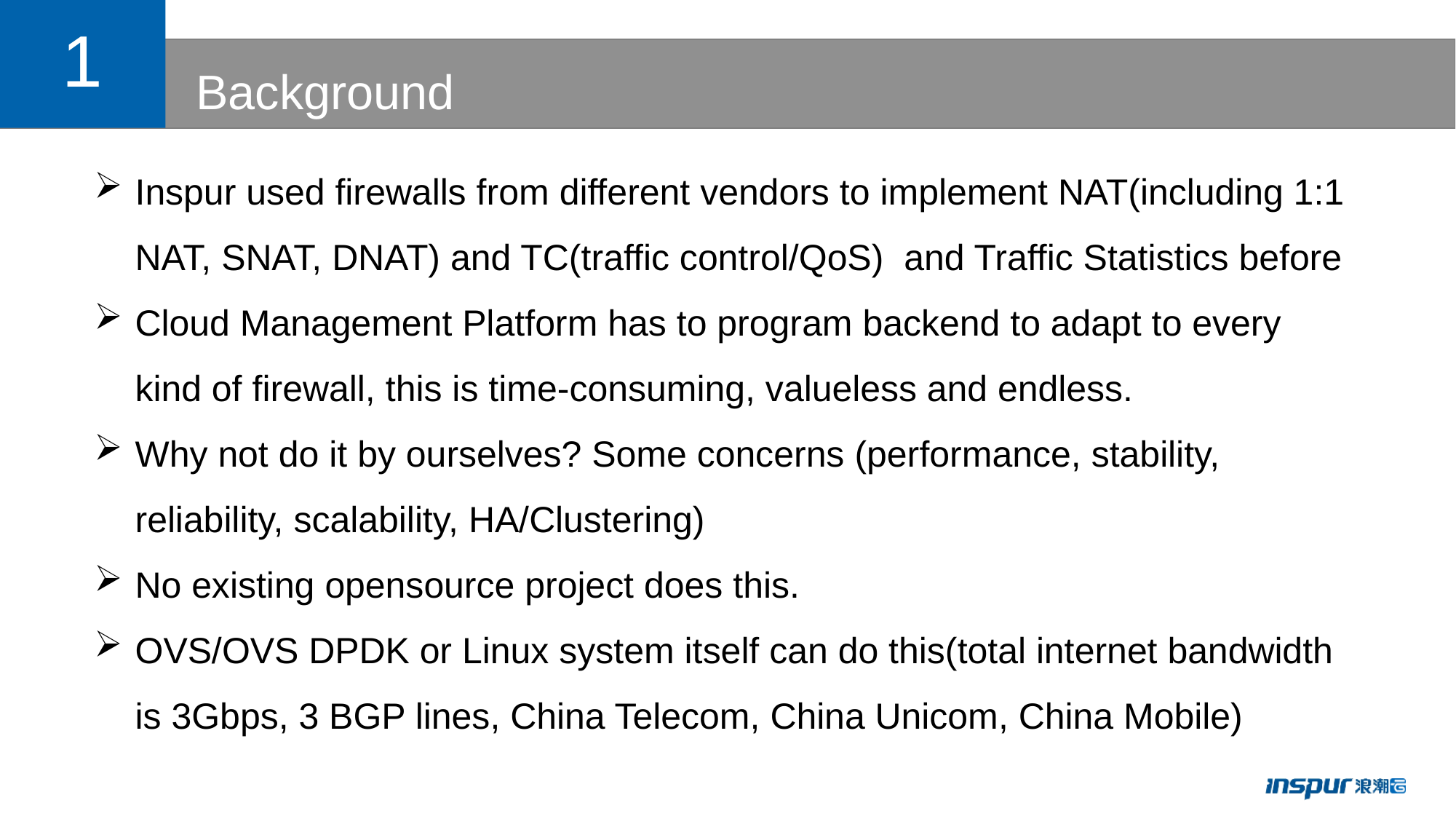

1
# Background
Inspur used firewalls from different vendors to implement NAT(including 1:1 NAT, SNAT, DNAT) and TC(traffic control/QoS)  and Traffic Statistics before
Cloud Management Platform has to program backend to adapt to every kind of firewall, this is time-consuming, valueless and endless.
Why not do it by ourselves? Some concerns (performance, stability, reliability, scalability, HA/Clustering)
No existing opensource project does this.
OVS/OVS DPDK or Linux system itself can do this(total internet bandwidth is 3Gbps, 3 BGP lines, China Telecom, China Unicom, China Mobile)